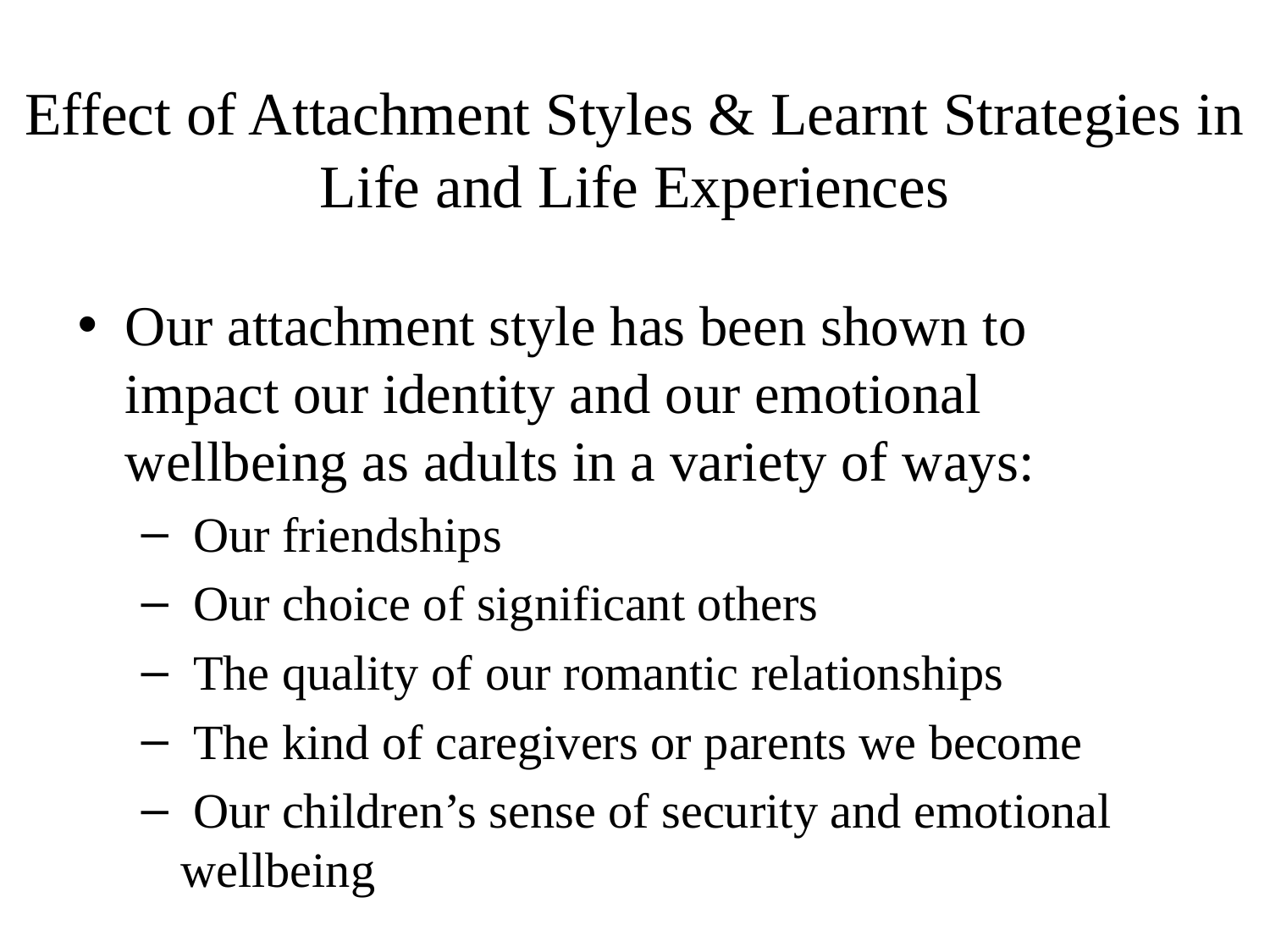

# Effect of Attachment Styles & Learnt Strategies in Life and Life Experiences
Our attachment style has been shown to impact our identity and our emotional wellbeing as adults in a variety of ways:
 Our friendships
 Our choice of significant others
 The quality of our romantic relationships
 The kind of caregivers or parents we become
 Our children’s sense of security and emotional wellbeing